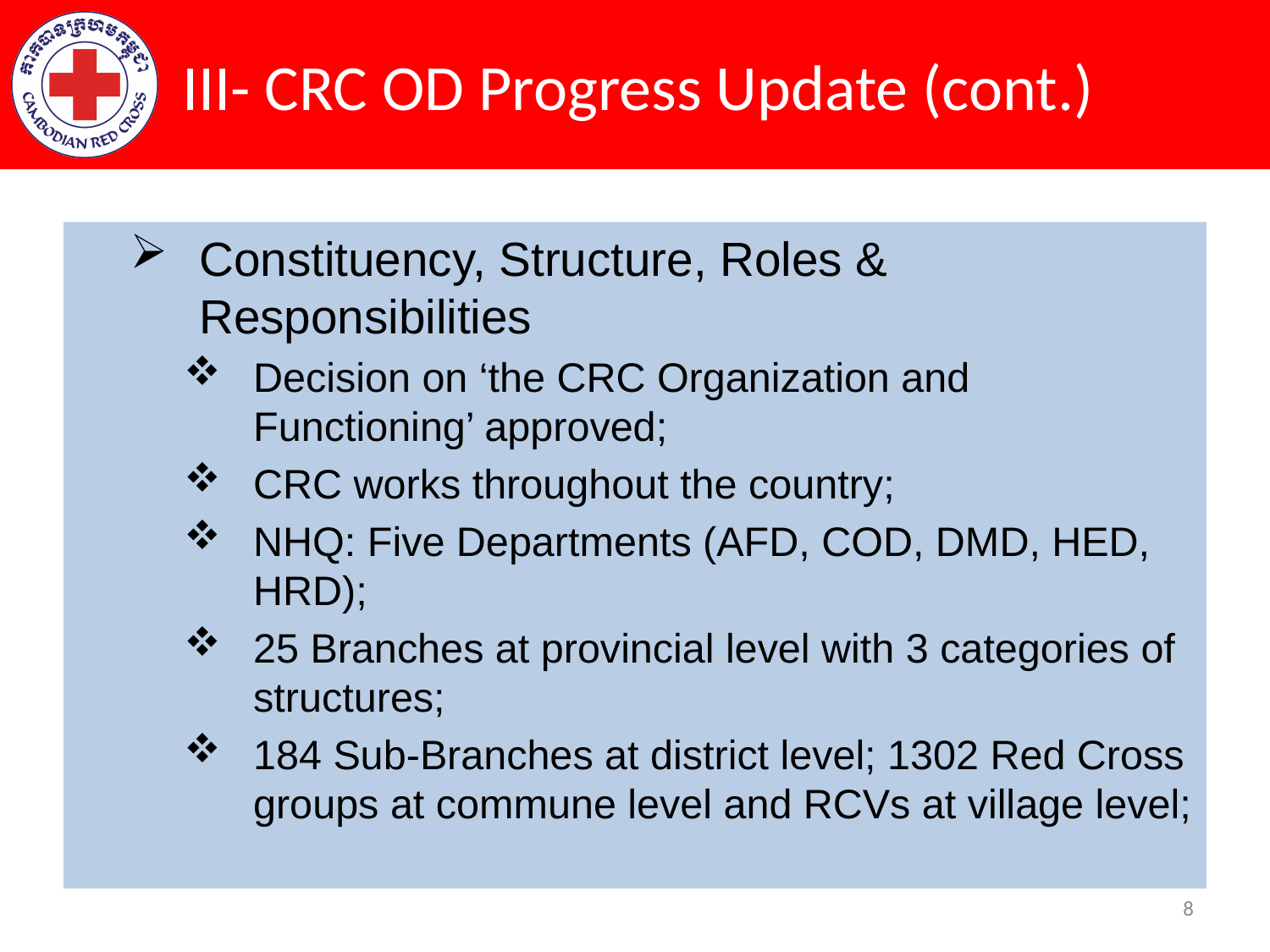

# III- CRC OD Progress Update (cont.)
Constituency, Structure, Roles & Responsibilities
Decision on ‘the CRC Organization and Functioning’ approved;
CRC works throughout the country;
NHQ: Five Departments (AFD, COD, DMD, HED, HRD);
25 Branches at provincial level with 3 categories of structures;
184 Sub-Branches at district level; 1302 Red Cross groups at commune level and RCVs at village level;
8